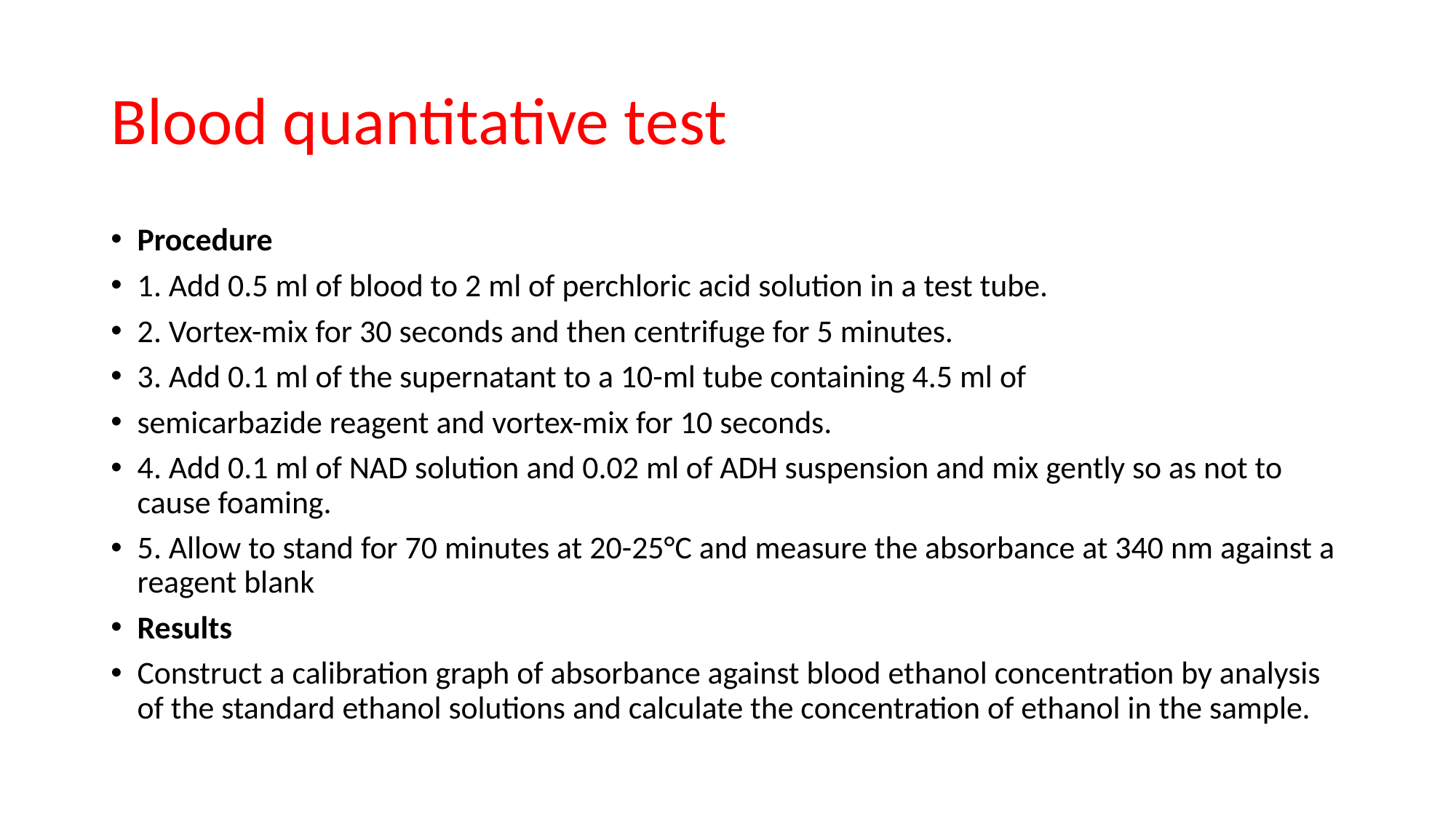

# Blood quantitative test
Procedure
1. Add 0.5 ml of blood to 2 ml of perchloric acid solution in a test tube.
2. Vortex-mix for 30 seconds and then centrifuge for 5 minutes.
3. Add 0.1 ml of the supernatant to a 10-ml tube containing 4.5 ml of
semicarbazide reagent and vortex-mix for 10 seconds.
4. Add 0.1 ml of NAD solution and 0.02 ml of ADH suspension and mix gently so as not to cause foaming.
5. Allow to stand for 70 minutes at 20-25°C and measure the absorbance at 340 nm against a reagent blank
Results
Construct a calibration graph of absorbance against blood ethanol concentration by analysis of the standard ethanol solutions and calculate the concentration of ethanol in the sample.